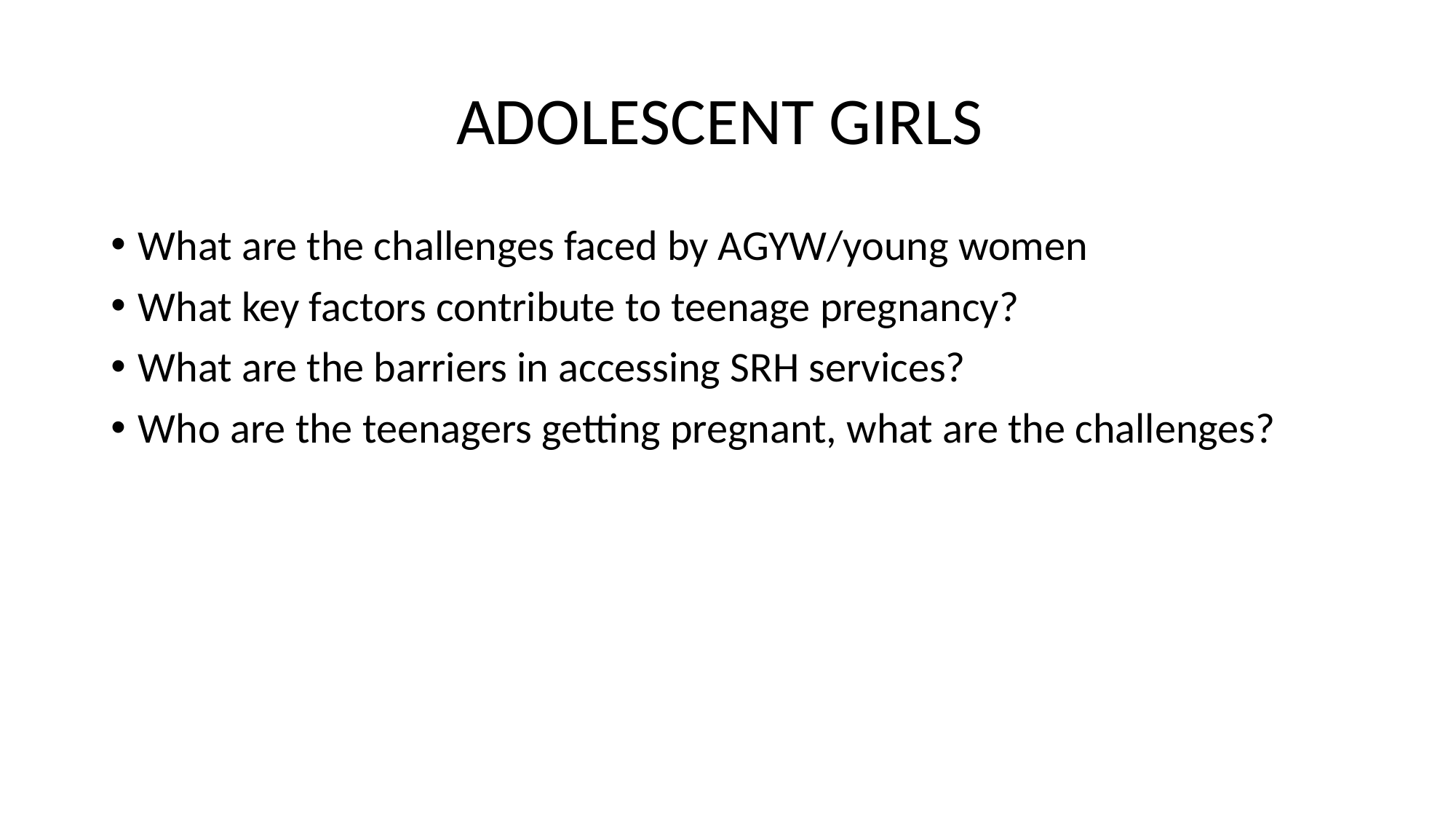

# ADOLESCENT GIRLS
What are the challenges faced by AGYW/young women
What key factors contribute to teenage pregnancy?
What are the barriers in accessing SRH services?
Who are the teenagers getting pregnant, what are the challenges?